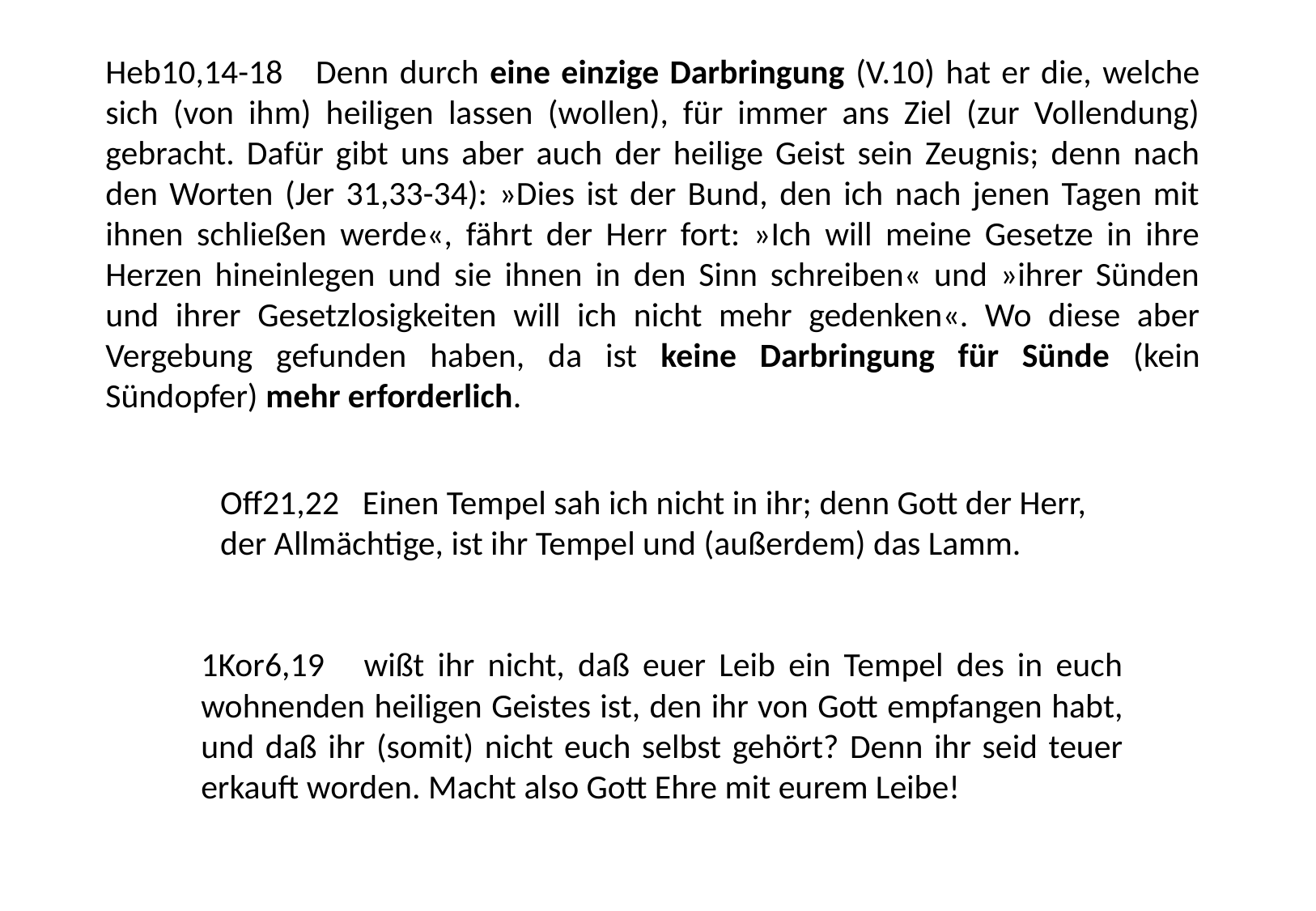

Heb10,14-18   Denn durch eine einzige Darbringung (V.10) hat er die, welche sich (von ihm) heiligen lassen (wollen), für immer ans Ziel (zur Vollendung) gebracht. Dafür gibt uns aber auch der heilige Geist sein Zeugnis; denn nach den Worten (Jer 31,33-34): »Dies ist der Bund, den ich nach jenen Tagen mit ihnen schließen werde«, fährt der Herr fort: »Ich will meine Gesetze in ihre Herzen hineinlegen und sie ihnen in den Sinn schreiben« und »ihrer Sünden und ihrer Gesetzlosigkeiten will ich nicht mehr gedenken«. Wo diese aber Vergebung gefunden haben, da ist keine Darbringung für Sünde (kein Sündopfer) mehr erforderlich.
Off21,22   Einen Tempel sah ich nicht in ihr; denn Gott der Herr, der Allmächtige, ist ihr Tempel und (außerdem) das Lamm.
1Kor6,19   wißt ihr nicht, daß euer Leib ein Tempel des in euch wohnenden heiligen Geistes ist, den ihr von Gott empfangen habt, und daß ihr (somit) nicht euch selbst gehört? Denn ihr seid teuer erkauft worden. Macht also Gott Ehre mit eurem Leibe!